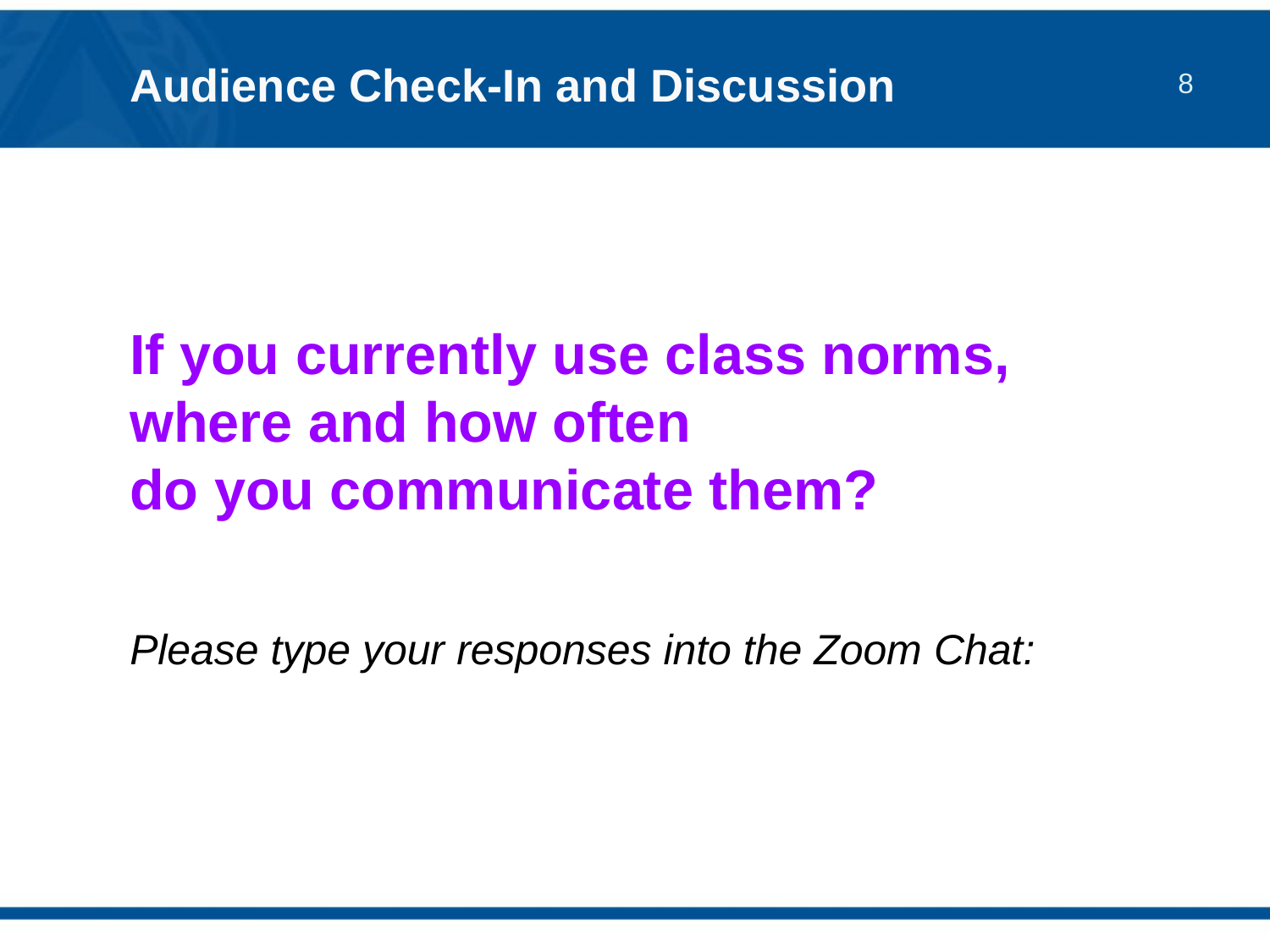

# Audience Check-In and Discussion

If you currently use class norms,
where and how often
do you communicate them?

Please type your responses into the Zoom Chat: